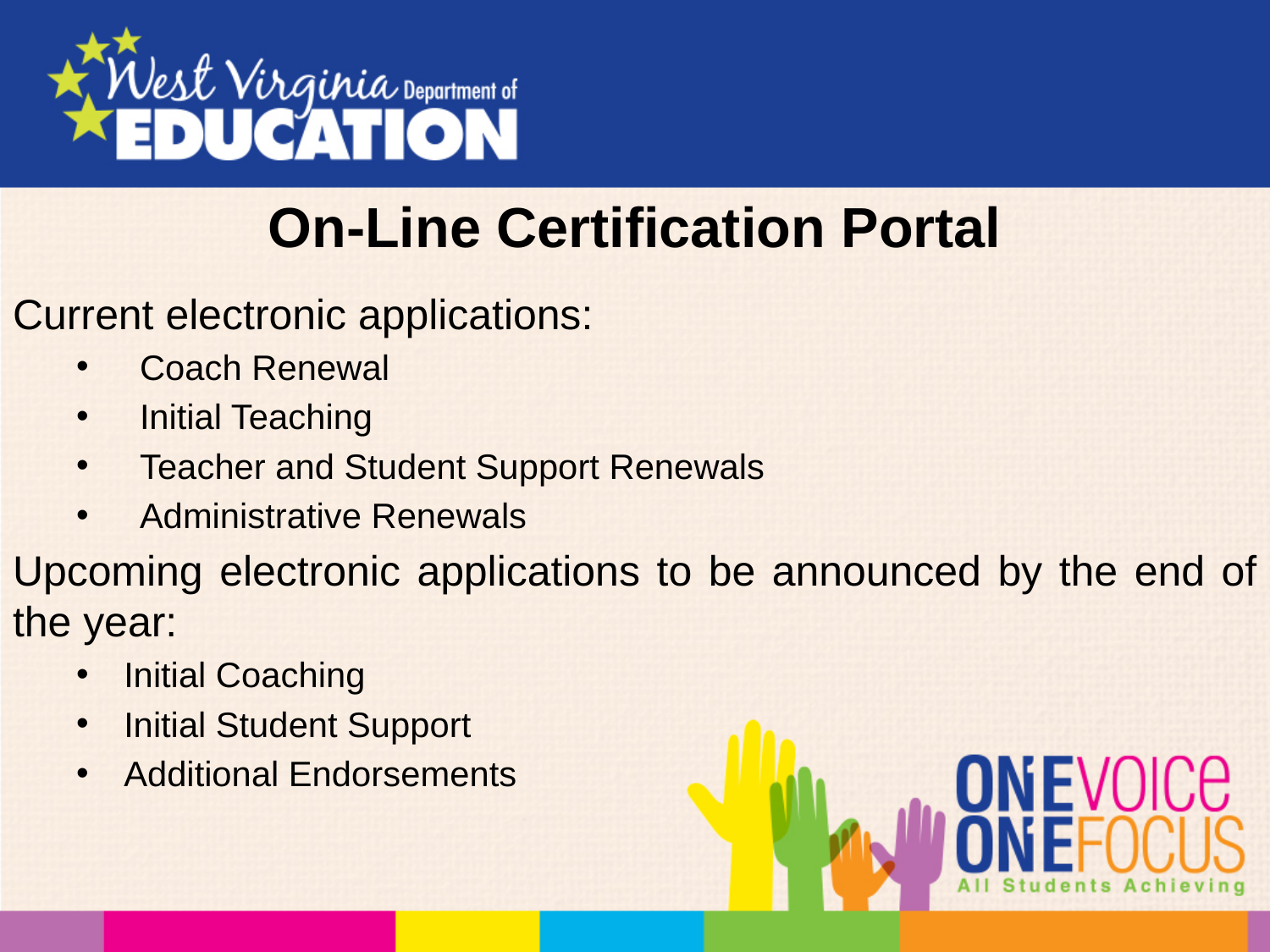

# On-Line Certification Portal
Current electronic applications:
Coach Renewal
Initial Teaching
Teacher and Student Support Renewals
Administrative Renewals
Upcoming electronic applications to be announced by the end of the year:
Initial Coaching
Initial Student Support
Additional Endorsements